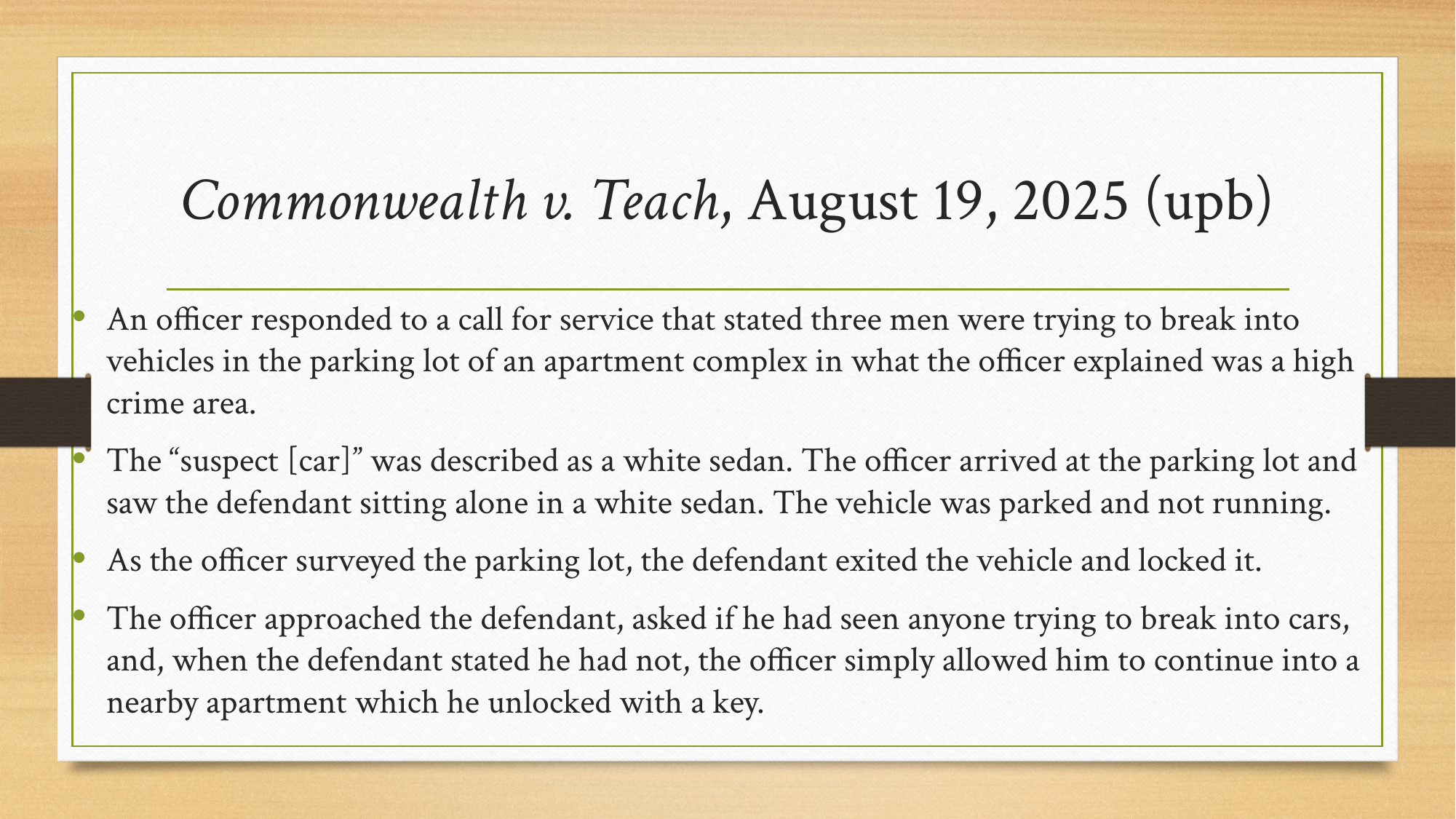

# Commonwealth v. Teach, August 19, 2025 (upb)
An officer responded to a call for service that stated three men were trying to break into vehicles in the parking lot of an apartment complex in what the officer explained was a high crime area.
The “suspect [car]” was described as a white sedan. The officer arrived at the parking lot and saw the defendant sitting alone in a white sedan. The vehicle was parked and not running.
As the officer surveyed the parking lot, the defendant exited the vehicle and locked it.
The officer approached the defendant, asked if he had seen anyone trying to break into cars, and, when the defendant stated he had not, the officer simply allowed him to continue into a nearby apartment which he unlocked with a key.